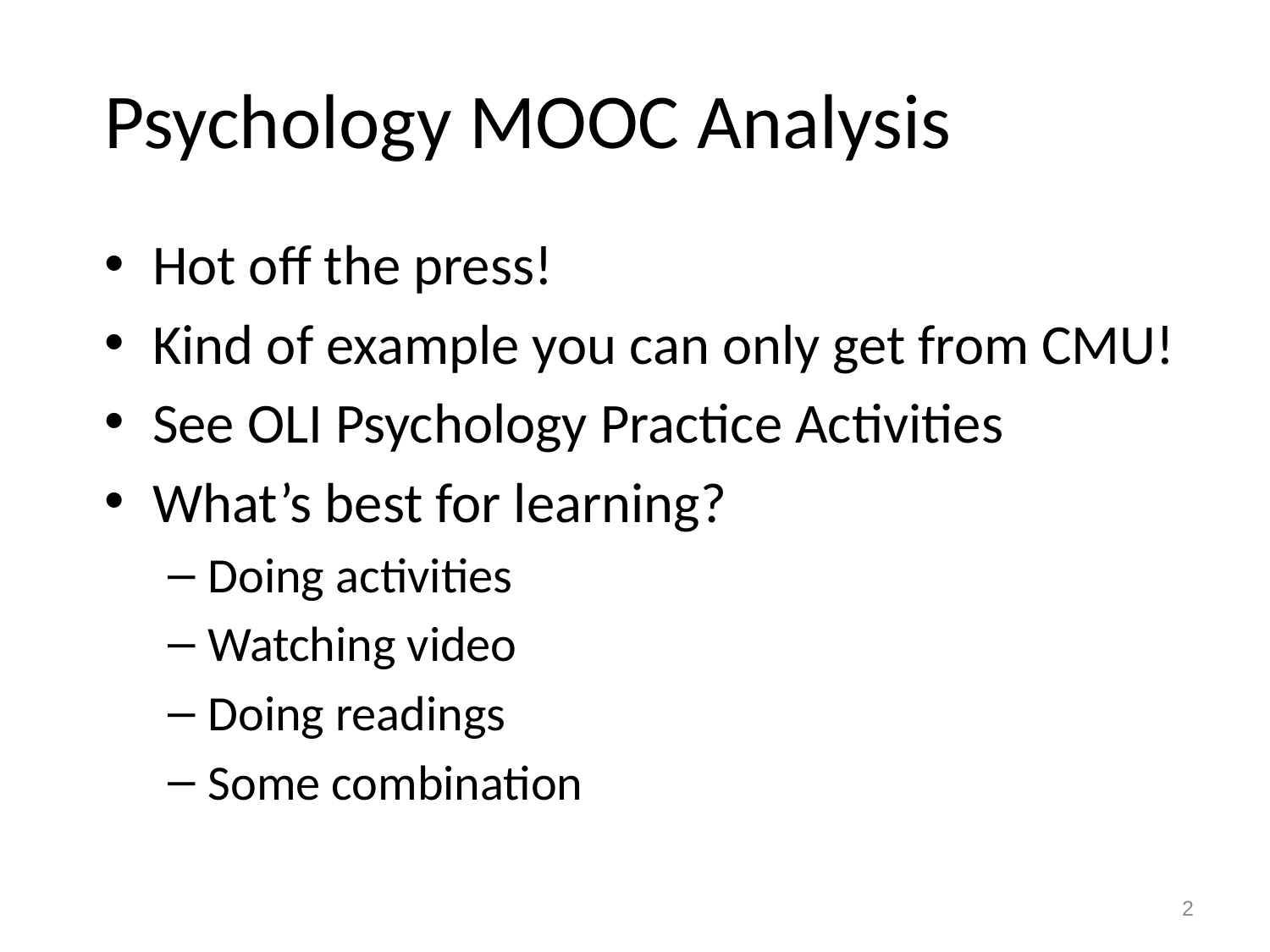

# Psychology MOOC Analysis
Hot off the press!
Kind of example you can only get from CMU!
See OLI Psychology Practice Activities
What’s best for learning?
Doing activities
Watching video
Doing readings
Some combination
2